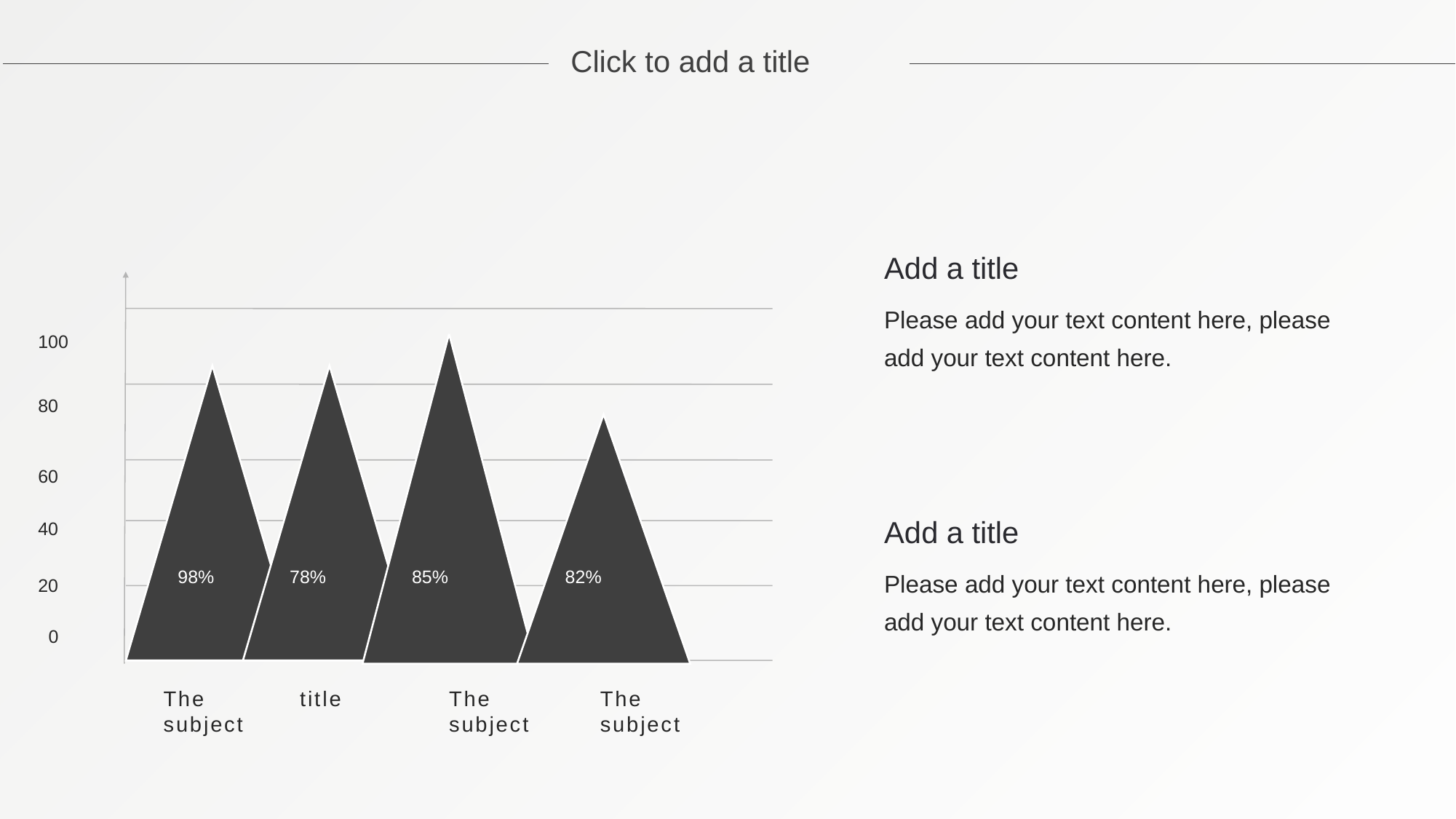

Click to add a title
Add a title
Please add your text content here, please add your text content here.

100
80
60
40
20
0

Add a title
Please add your text content here, please add your text content here.
98%
78%
85%
82%

The subject
title
The subject
The subject